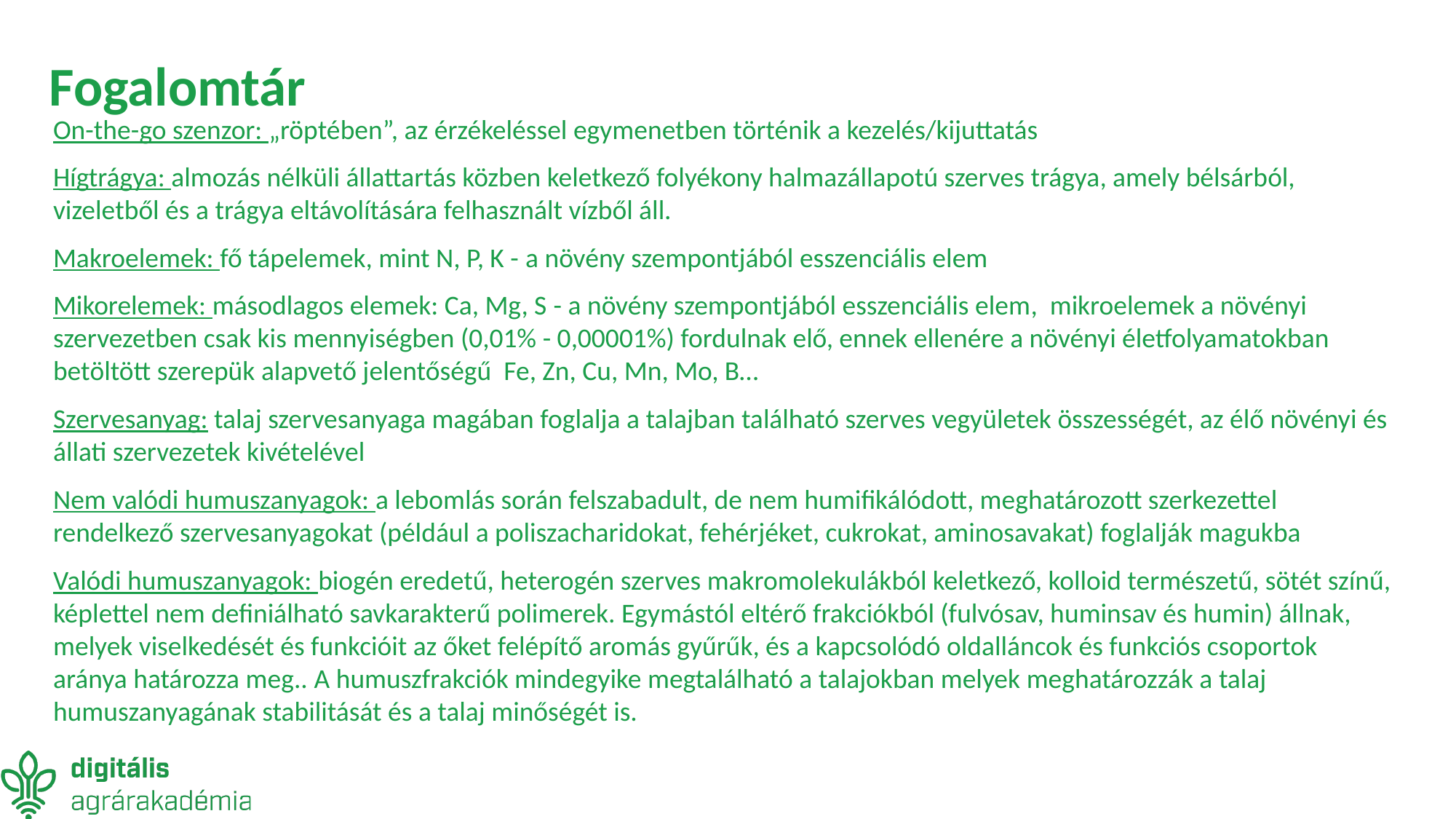

# Fogalomtár
On-the-go szenzor: „röptében”, az érzékeléssel egymenetben történik a kezelés/kijuttatás
Hígtrágya: almozás nélküli állattartás közben keletkező folyékony halmazállapotú szerves trágya, amely bélsárból, vizeletből és a trágya eltávolítására felhasznált vízből áll.
Makroelemek: fő tápelemek, mint N, P, K - a növény szempontjából esszenciális elem
Mikorelemek: másodlagos elemek: Ca, Mg, S - a növény szempontjából esszenciális elem,  mikroelemek a növényi szervezetben csak kis mennyiségben (0,01% - 0,00001%) fordulnak elő, ennek ellenére a növényi életfolyamatokban betöltött szerepük alapvető jelentőségű  Fe, Zn, Cu, Mn, Mo, B…
Szervesanyag: talaj szervesanyaga magában foglalja a talajban található szerves vegyületek összességét, az élő növényi és állati szervezetek kivételével
Nem valódi humuszanyagok: a lebomlás során felszabadult, de nem humifikálódott, meghatározott szerkezettel rendelkező szervesanyagokat (például a poliszacharidokat, fehérjéket, cukrokat, aminosavakat) foglalják magukba
Valódi humuszanyagok: biogén eredetű, heterogén szerves makromolekulákból keletkező, kolloid természetű, sötét színű, képlettel nem definiálható savkarakterű polimerek. Egymástól eltérő frakciókból (fulvósav, huminsav és humin) állnak, melyek viselkedését és funkcióit az őket felépítő aromás gyűrűk, és a kapcsolódó oldalláncok és funkciós csoportok aránya határozza meg.. A humuszfrakciók mindegyike megtalálható a talajokban melyek meghatározzák a talaj humuszanyagának stabilitását és a talaj minőségét is.